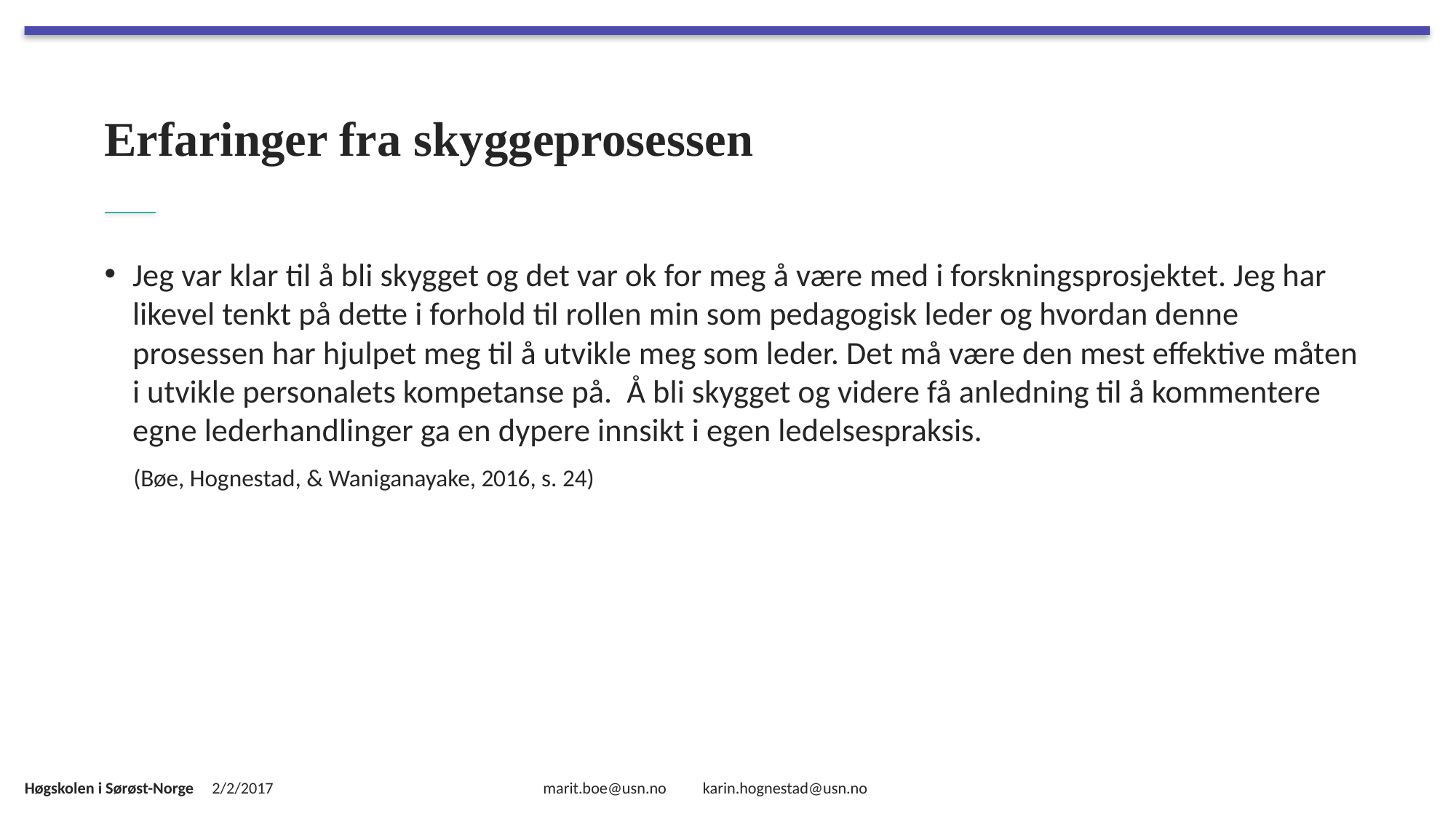

# Erfaringer fra skyggeprosessen
Jeg var klar til å bli skygget og det var ok for meg å være med i forskningsprosjektet. Jeg har likevel tenkt på dette i forhold til rollen min som pedagogisk leder og hvordan denne prosessen har hjulpet meg til å utvikle meg som leder. Det må være den mest effektive måten i utvikle personalets kompetanse på.  Å bli skygget og videre få anledning til å kommentere egne lederhandlinger ga en dypere innsikt i egen ledelsespraksis.
    (Bøe, Hognestad, & Waniganayake, 2016, s. 24)
2/2/2017
marit.boe@usn.no          karin.hognestad@usn.no